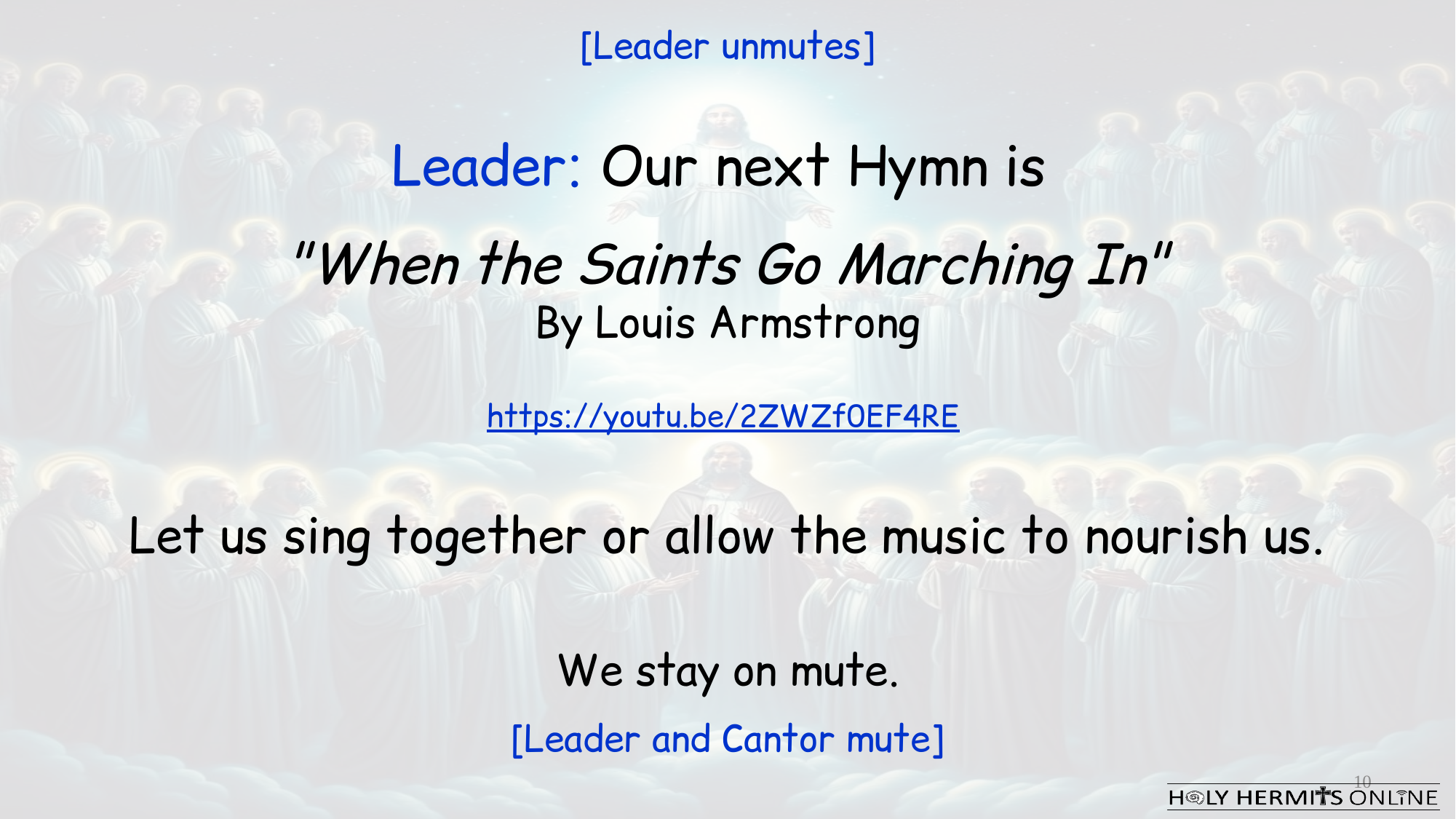

[Leader unmutes]

Leader: Our next Hymn is
"When the Saints Go Marching In"
By Louis Armstrong

https://youtu.be/2ZWZf0EF4RE

Let us sing together or allow the music to nourish us.

We stay on mute.
[Leader and Cantor mute]

10